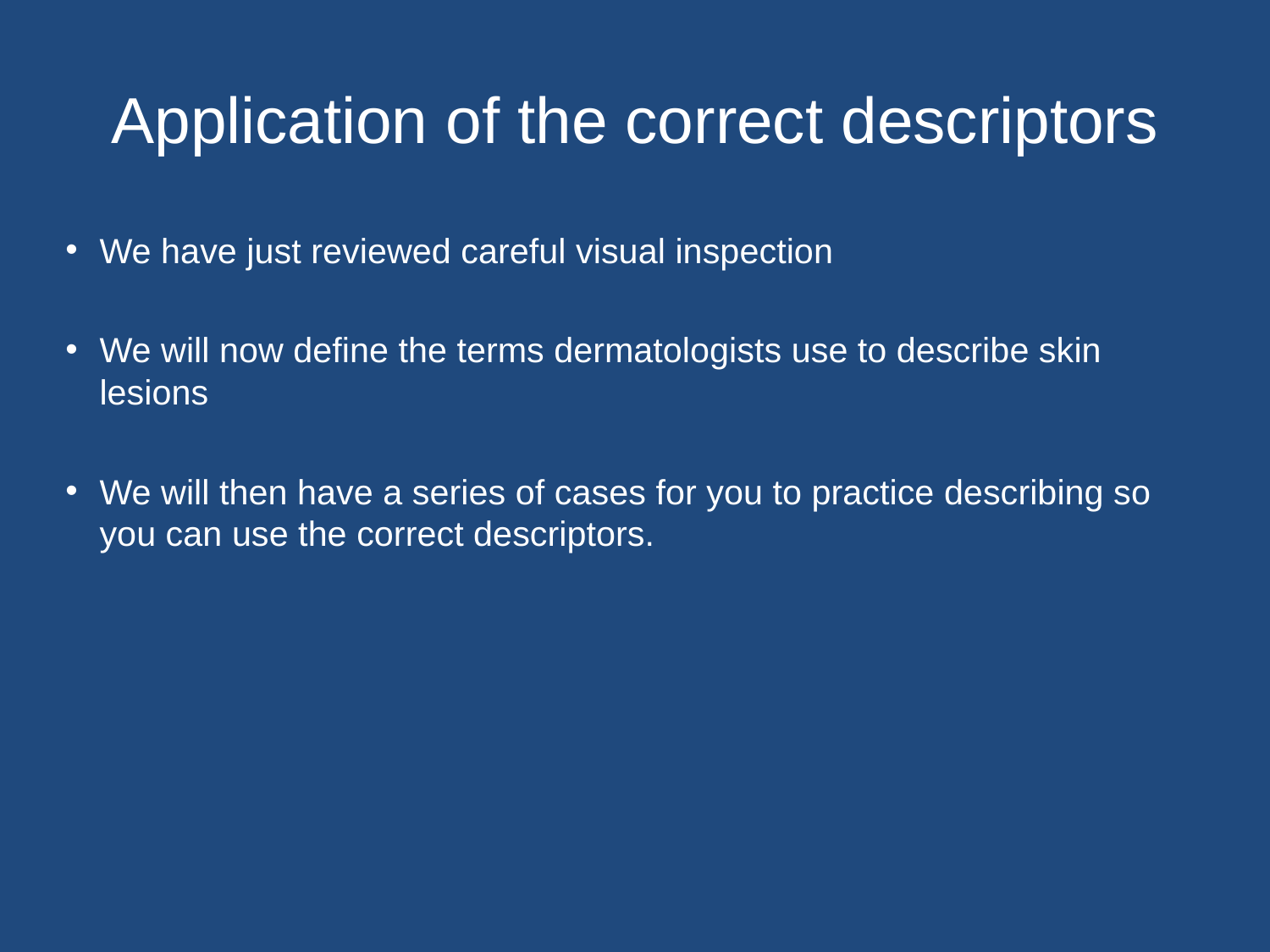

# Application of the correct descriptors
We have just reviewed careful visual inspection

We will now define the terms dermatologists use to describe skin lesions

We will then have a series of cases for you to practice describing so you can use the correct descriptors.